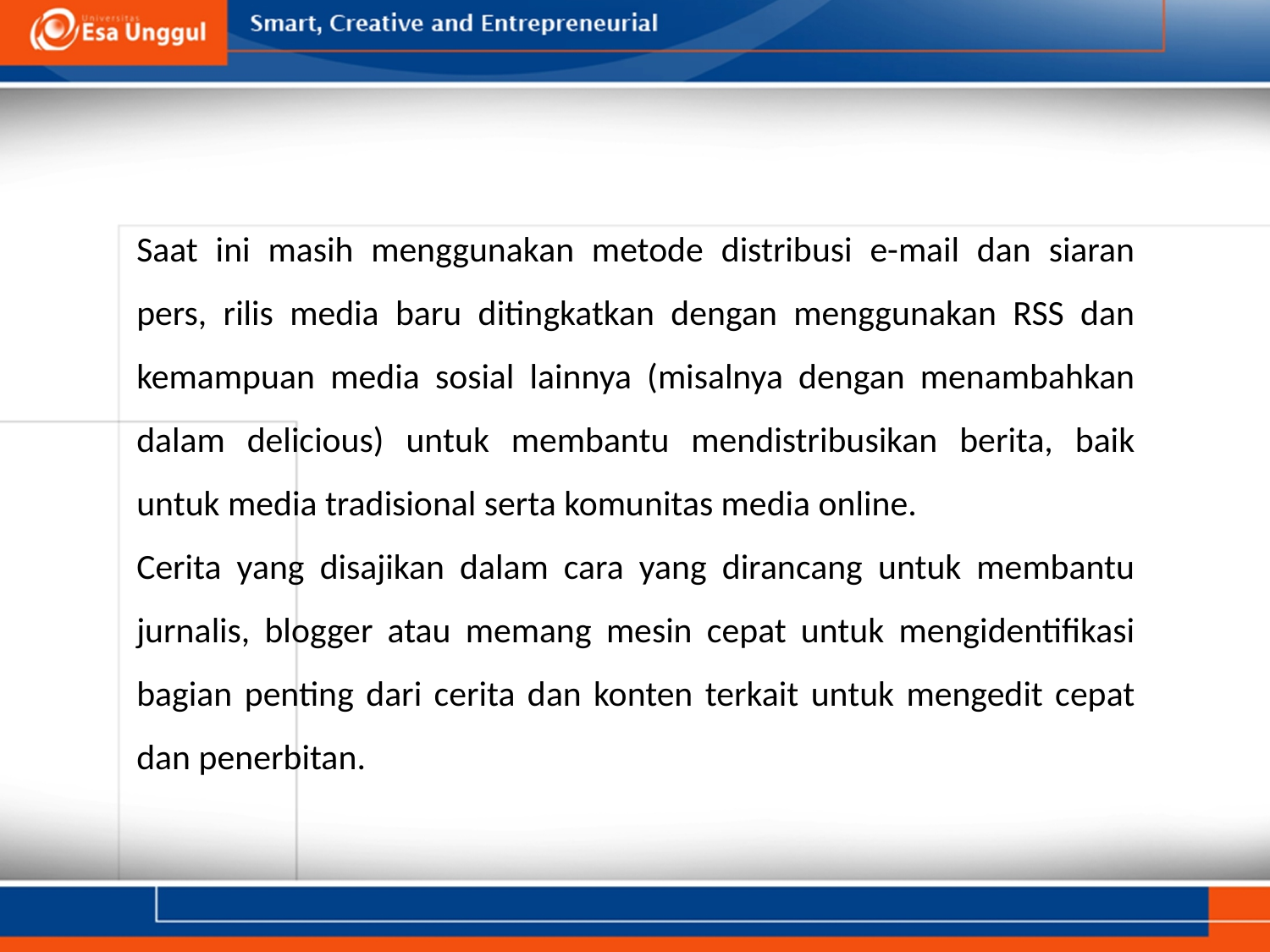

Saat ini masih menggunakan metode distribusi e-mail dan siaran pers, rilis media baru ditingkatkan dengan menggunakan RSS dan kemampuan media sosial lainnya (misalnya dengan menambahkan dalam delicious) untuk membantu mendistribusikan berita, baik untuk media tradisional serta komunitas media online.
Cerita yang disajikan dalam cara yang dirancang untuk membantu jurnalis, blogger atau memang mesin cepat untuk mengidentifikasi bagian penting dari cerita dan konten terkait untuk mengedit cepat dan penerbitan.